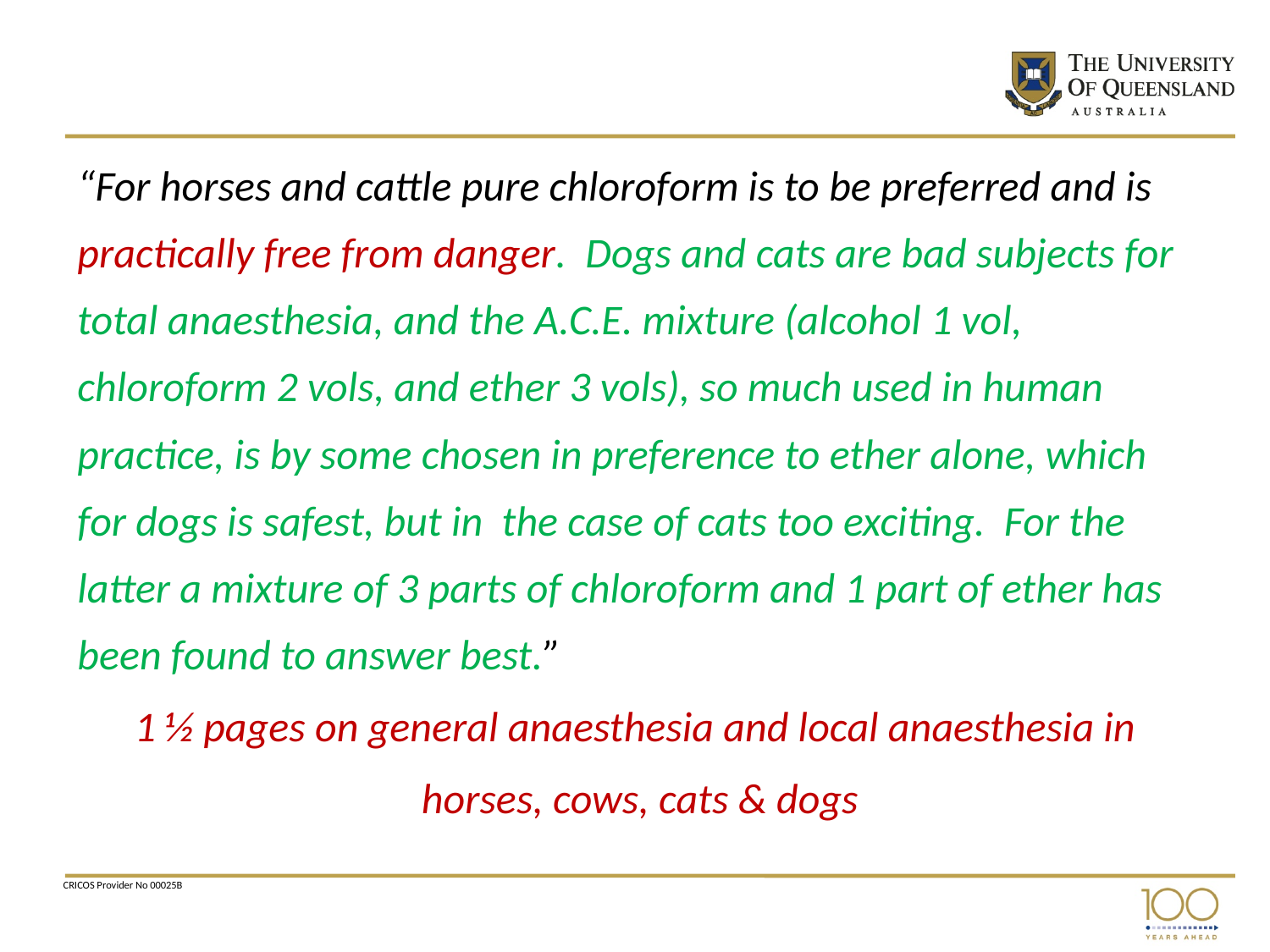

“For horses and cattle pure chloroform is to be preferred and is practically free from danger.  Dogs and cats are bad subjects for total anaesthesia, and the A.C.E. mixture (alcohol 1 vol, chloroform 2 vols, and ether 3 vols), so much used in human practice, is by some chosen in preference to ether alone, which for dogs is safest, but in  the case of cats too exciting.  For the latter a mixture of 3 parts of chloroform and 1 part of ether has been found to answer best.”
1 ½ pages on general anaesthesia and local anaesthesia in
horses, cows, cats & dogs
CRICOS Provider No 00025B